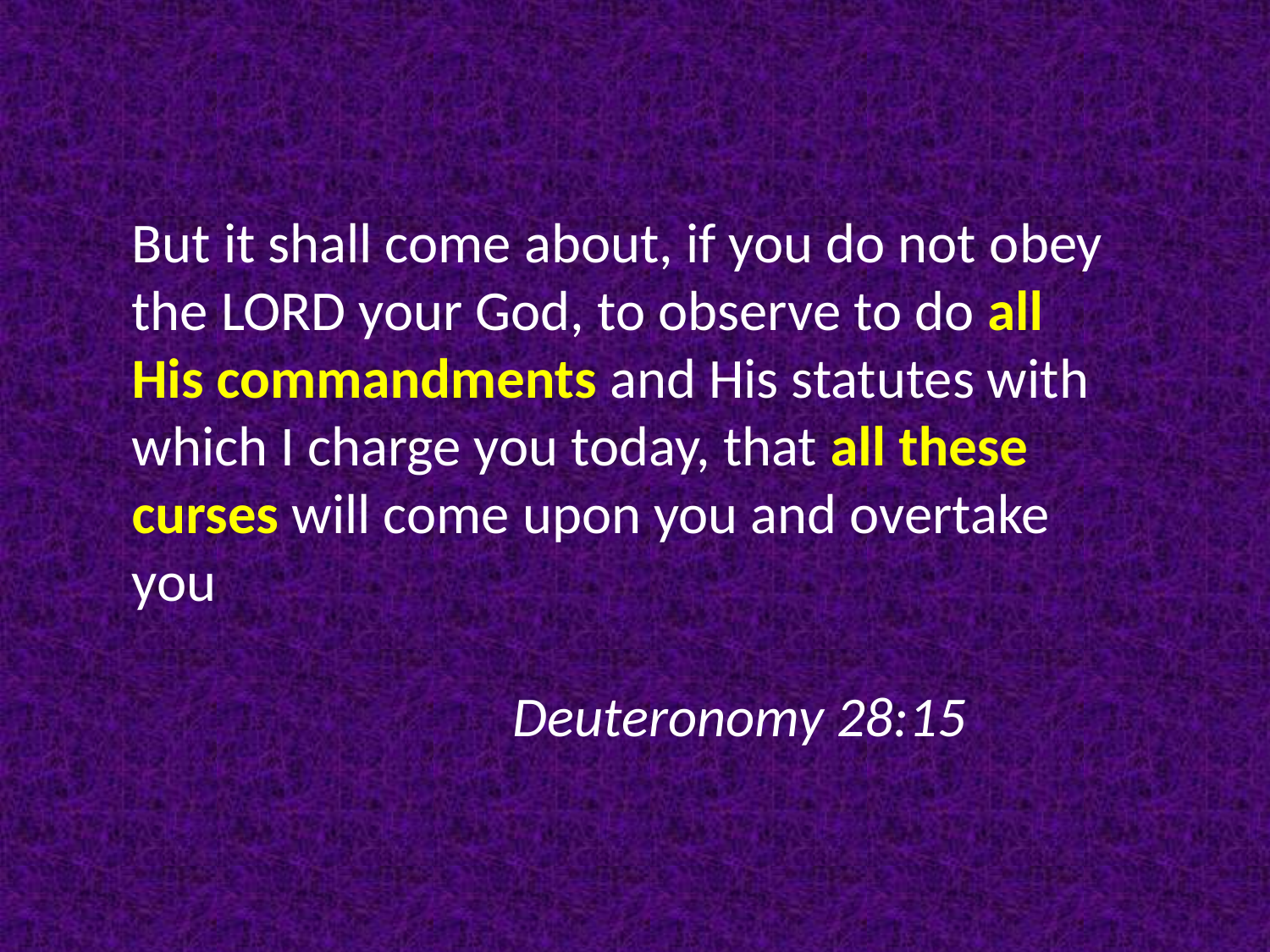

But it shall come about, if you do not obey the Lord your God, to observe to do all His commandments and His statutes with which I charge you today, that all these curses will come upon you and overtake you 																	Deuteronomy 28:15